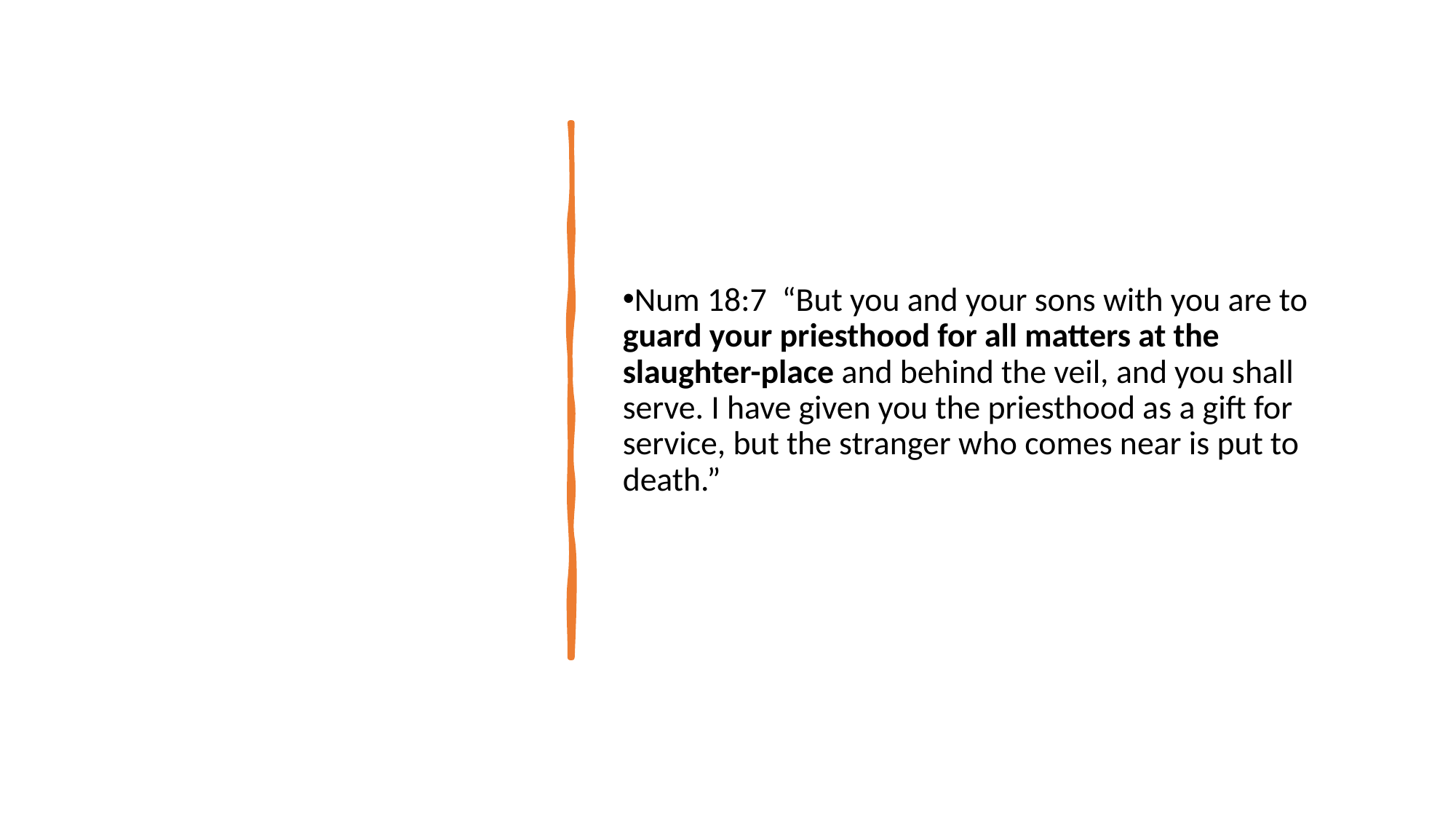

Num 18:7  “But you and your sons with you are to guard your priesthood for all matters at the slaughter-place and behind the veil, and you shall serve. I have given you the priesthood as a gift for service, but the stranger who comes near is put to death.”